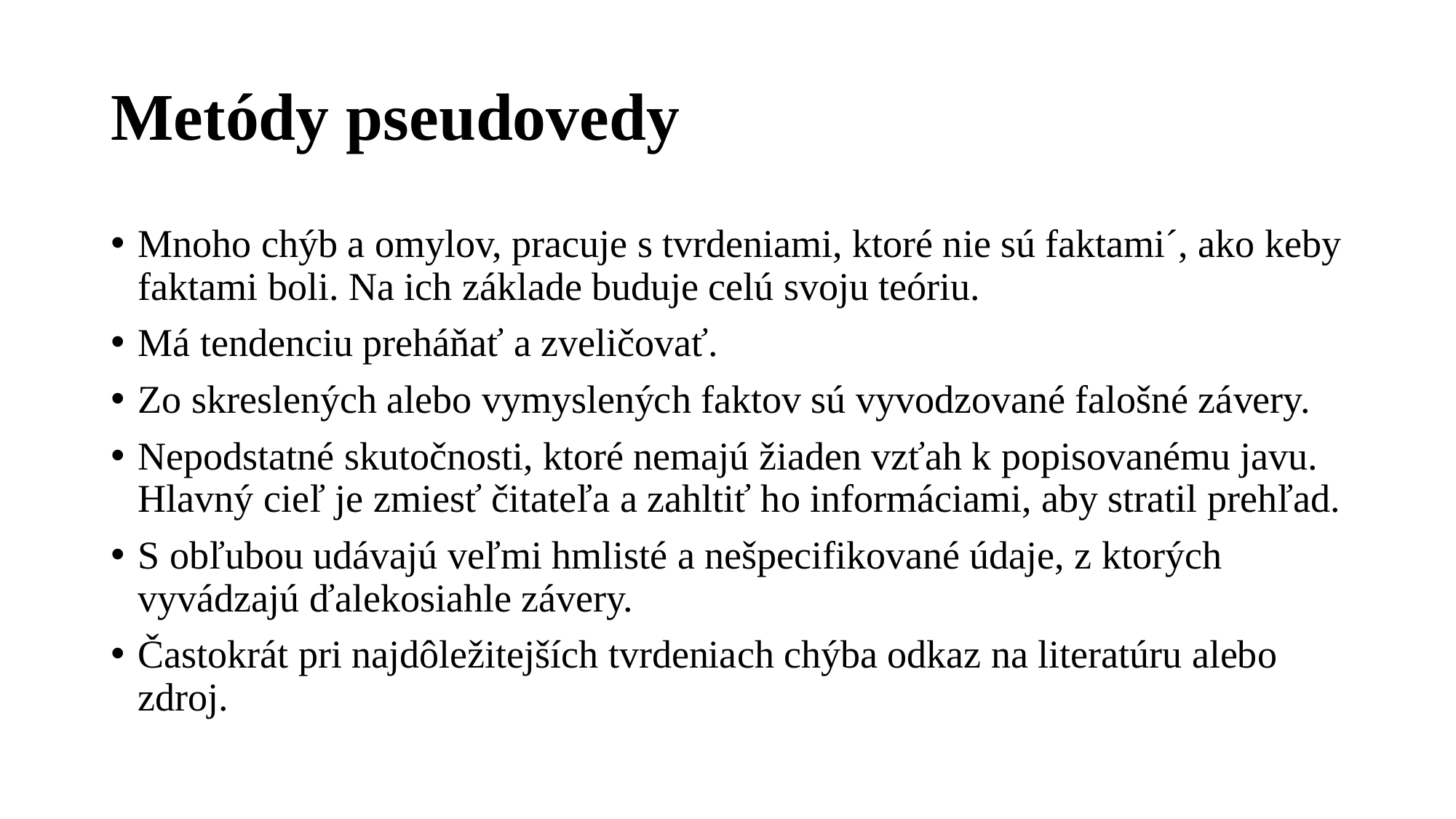

# Metódy pseudovedy
Mnoho chýb a omylov, pracuje s tvrdeniami, ktoré nie sú faktami´, ako keby faktami boli. Na ich základe buduje celú svoju teóriu.
Má tendenciu preháňať a zveličovať.
Zo skreslených alebo vymyslených faktov sú vyvodzované falošné závery.
Nepodstatné skutočnosti, ktoré nemajú žiaden vzťah k popisovanému javu. Hlavný cieľ je zmiesť čitateľa a zahltiť ho informáciami, aby stratil prehľad.
S obľubou udávajú veľmi hmlisté a nešpecifikované údaje, z ktorých vyvádzajú ďalekosiahle závery.
Častokrát pri najdôležitejších tvrdeniach chýba odkaz na literatúru alebo zdroj.